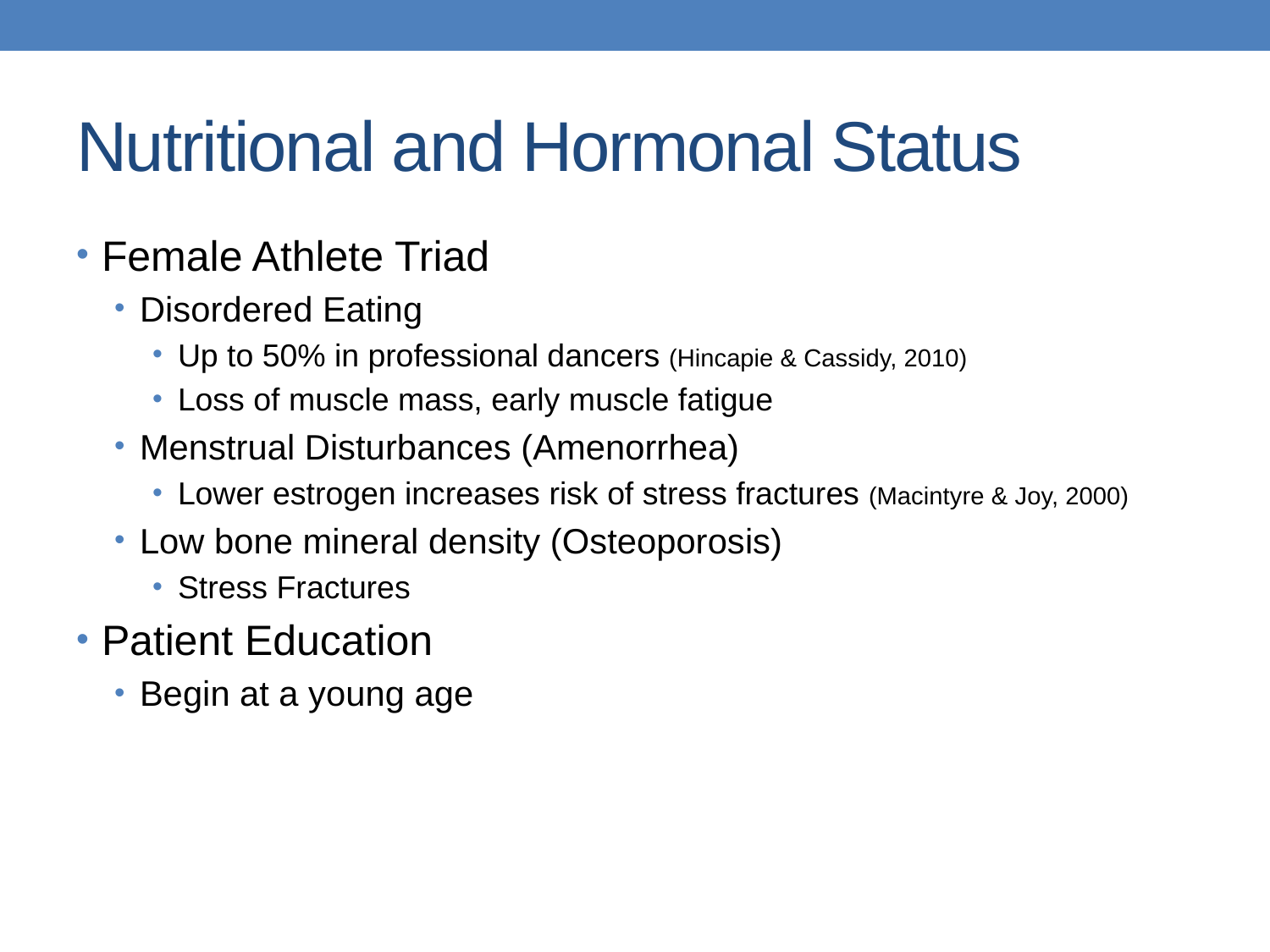

# Nutritional and Hormonal Status
Female Athlete Triad
Disordered Eating
Up to 50% in professional dancers (Hincapie & Cassidy, 2010)
Loss of muscle mass, early muscle fatigue
Menstrual Disturbances (Amenorrhea)
Lower estrogen increases risk of stress fractures (Macintyre & Joy, 2000)
Low bone mineral density (Osteoporosis)
Stress Fractures
Patient Education
Begin at a young age